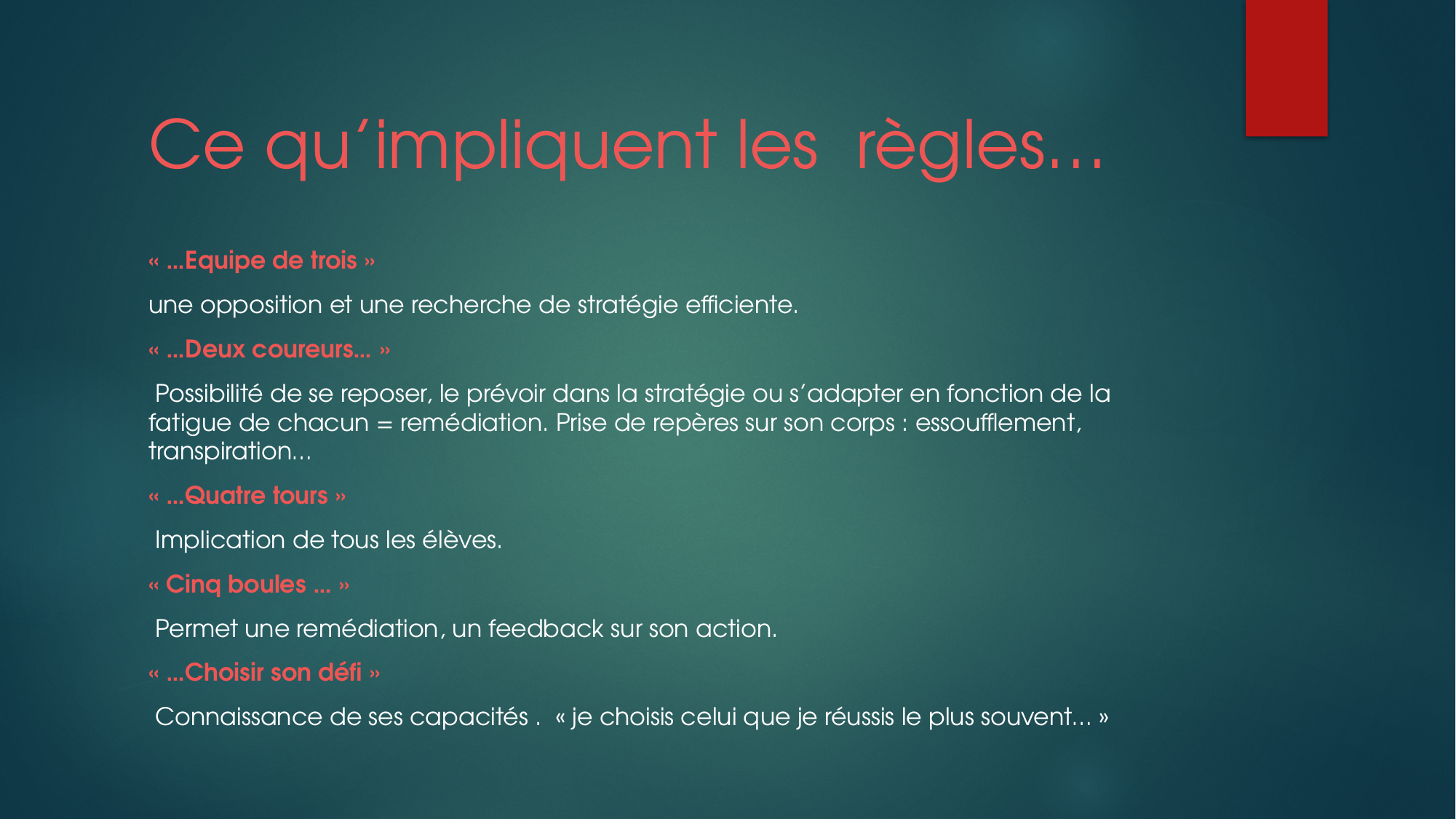

# Ce qu’impliquent les  règles…
« …Equipe de trois »
une opposition et une recherche de stratégie efficiente.
« …Deux coureurs… »
 Possibilité de se reposer, le prévoir dans la stratégie ou s’adapter en fonction de la fatigue de chacun = remédiation. Prise de repères sur son corps : essoufflement, transpiration…
« …Quatre tours »
 Implication de tous les élèves.
« Cinq boules … »
 Permet une remédiation, un feedback sur son action.
« …Choisir son défi »
 Connaissance de ses capacités .  « je choisis celui que je réussis le plus souvent… »